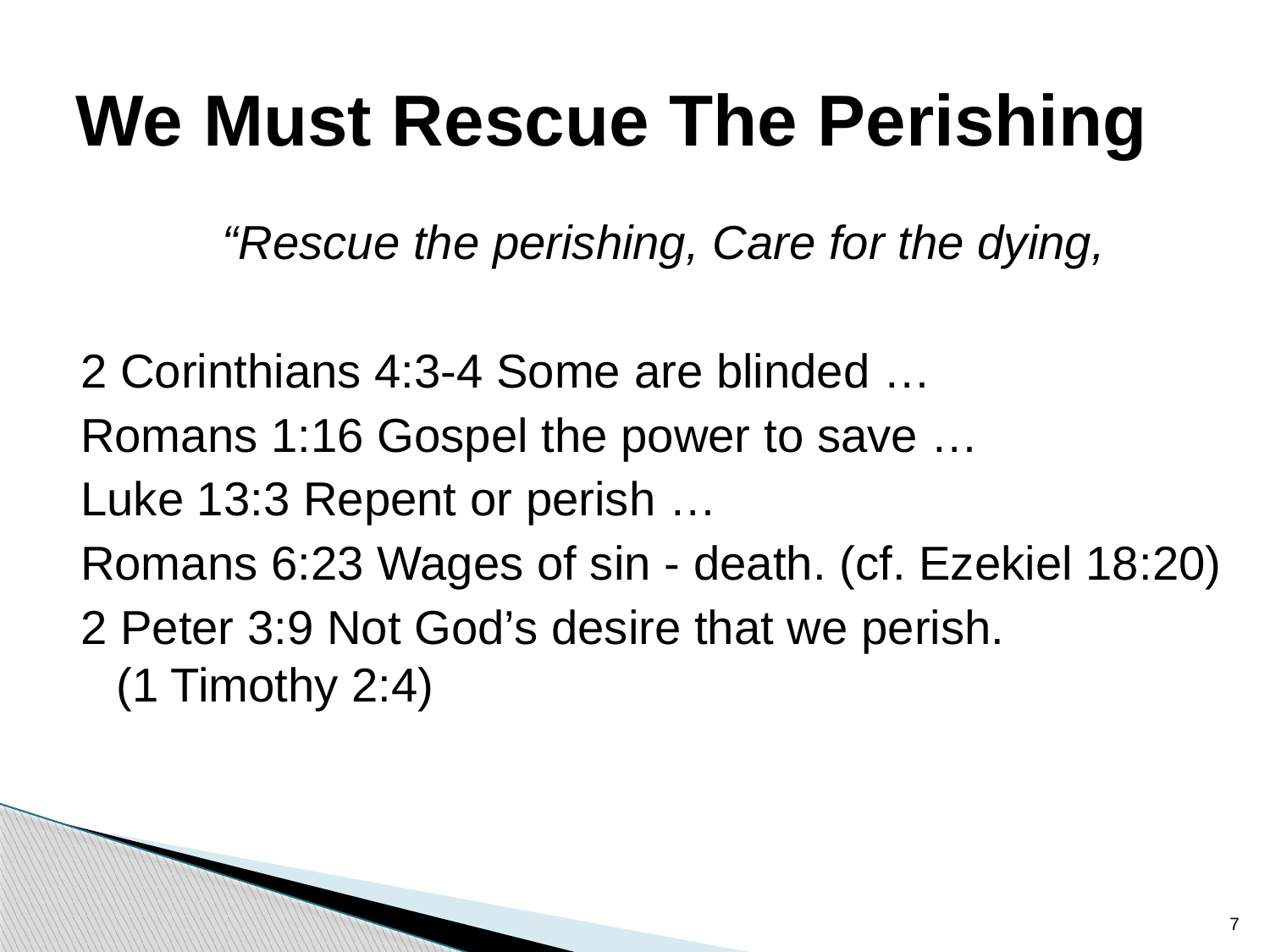

# We Must Rescue The Perishing
“Rescue the perishing, Care for the dying,

2 Corinthians 4:3-4 Some are blinded …
Romans 1:16 Gospel the power to save …
Luke 13:3 Repent or perish …
Romans 6:23 Wages of sin - death. (cf. Ezekiel 18:20)
2 Peter 3:9 Not God’s desire that we perish.
(1 Timothy 2:4)
7